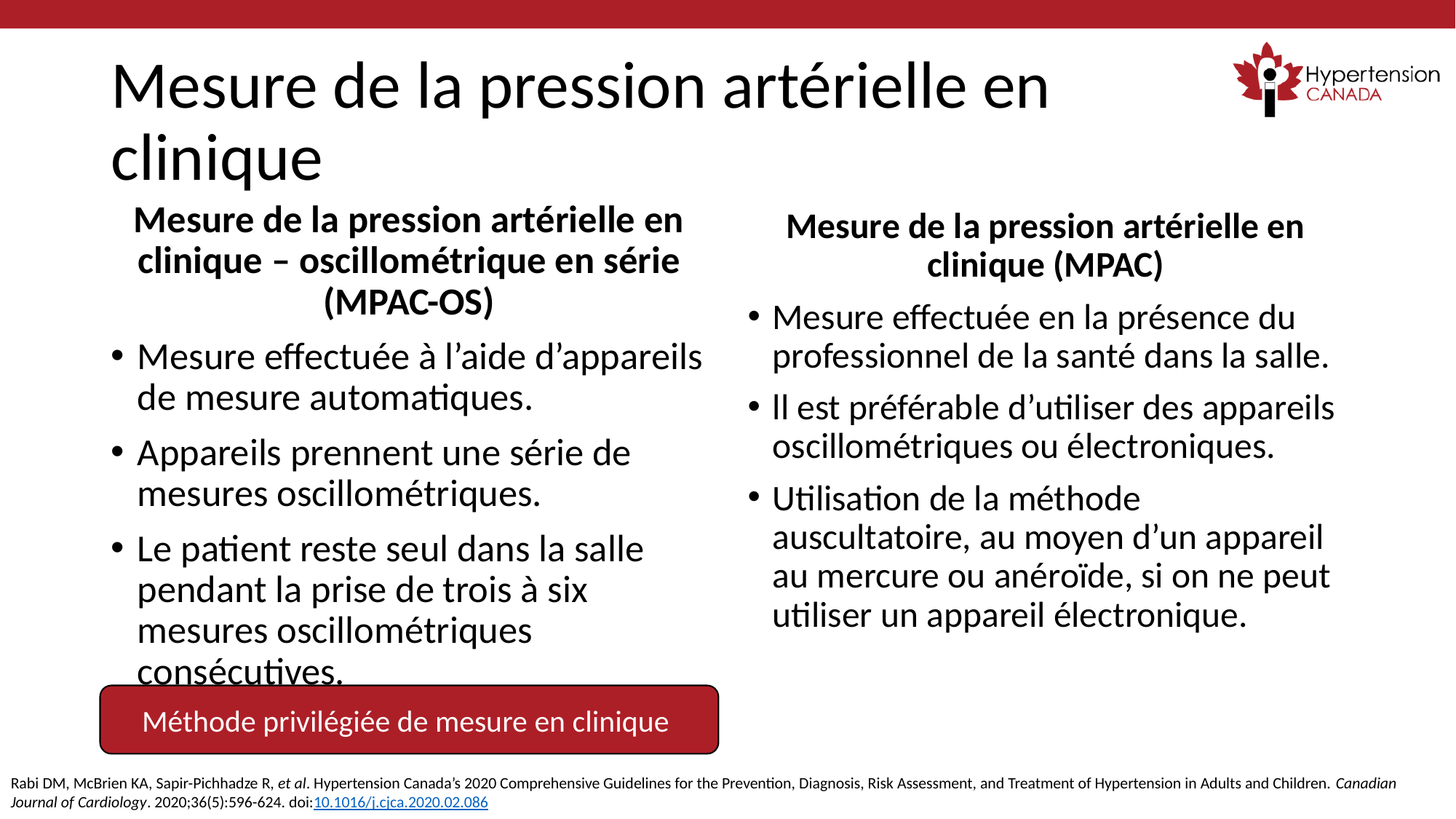

# Mesure de la pression artérielle en clinique
Mesure de la pression artérielle en clinique – oscillométrique en série (MPAC-OS)
Mesure effectuée à l’aide d’appareils de mesure automatiques.
Appareils prennent une série de mesures oscillométriques.
Le patient reste seul dans la salle pendant la prise de trois à six mesures oscillométriques consécutives.
Mesure de la pression artérielle en clinique (MPAC)
Mesure effectuée en la présence du professionnel de la santé dans la salle.
ll est préférable d’utiliser des appareils oscillométriques ou électroniques.
Utilisation de la méthode auscultatoire, au moyen d’un appareil au mercure ou anéroïde, si on ne peut utiliser un appareil électronique.
Méthode privilégiée de mesure en clinique
Rabi DM, McBrien KA, Sapir-Pichhadze R, et al. Hypertension Canada’s 2020 Comprehensive Guidelines for the Prevention, Diagnosis, Risk Assessment, and Treatment of Hypertension in Adults and Children. Canadian Journal of Cardiology. 2020;36(5):596-624. doi:10.1016/j.cjca.2020.02.086